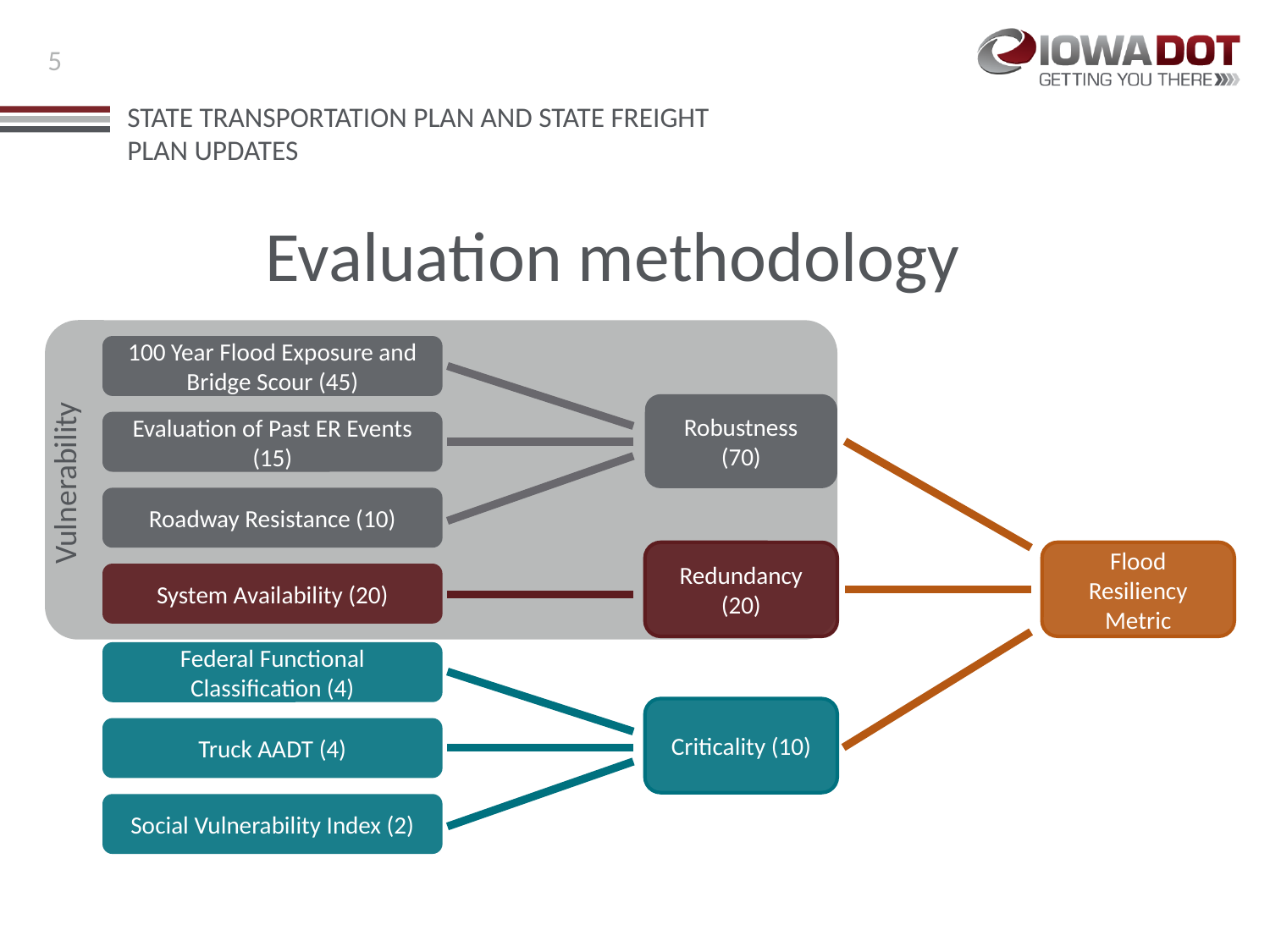

# Evaluation methodology

100 Year Flood Exposure and Bridge Scour (45)
Vulnerability
Robustness (70)
Evaluation of Past ER Events (15)
Roadway Resistance (10)
Flood Resiliency Metric
Redundancy (20)
System Availability (20)
Federal Functional Classification (4)
Criticality (10)
Truck AADT (4)
Social Vulnerability Index (2)